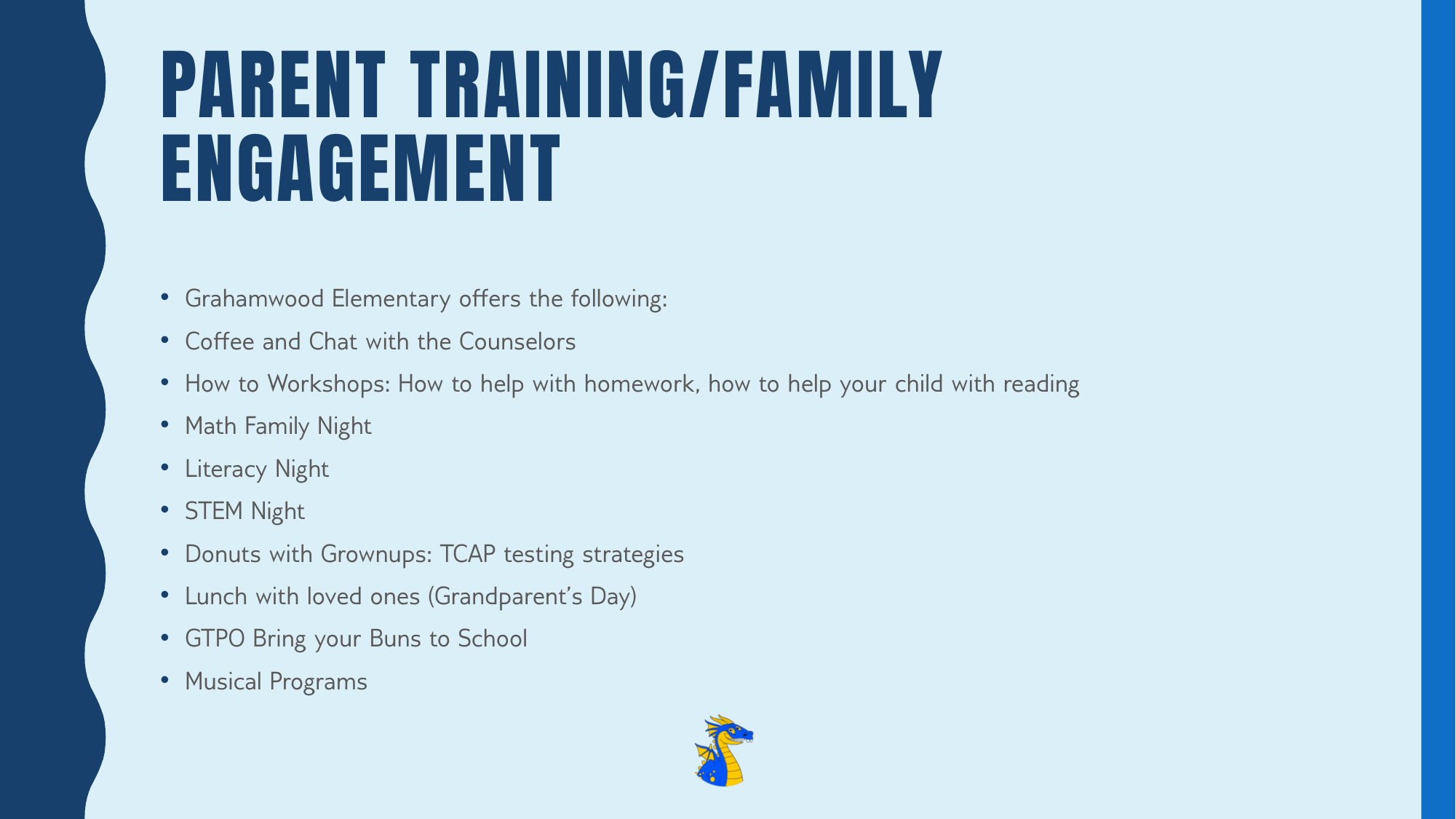

# Parent Training/Family Engagement
Grahamwood Elementary offers the following:
Coffee and Chat with the Counselors
How to Workshops: How to help with homework, how to help your child with reading
Math Family Night
Literacy Night
STEM Night
Donuts with Grownups: TCAP testing strategies
Lunch with loved ones (Grandparent’s Day)
GTPO Bring your Buns to School
Musical Programs